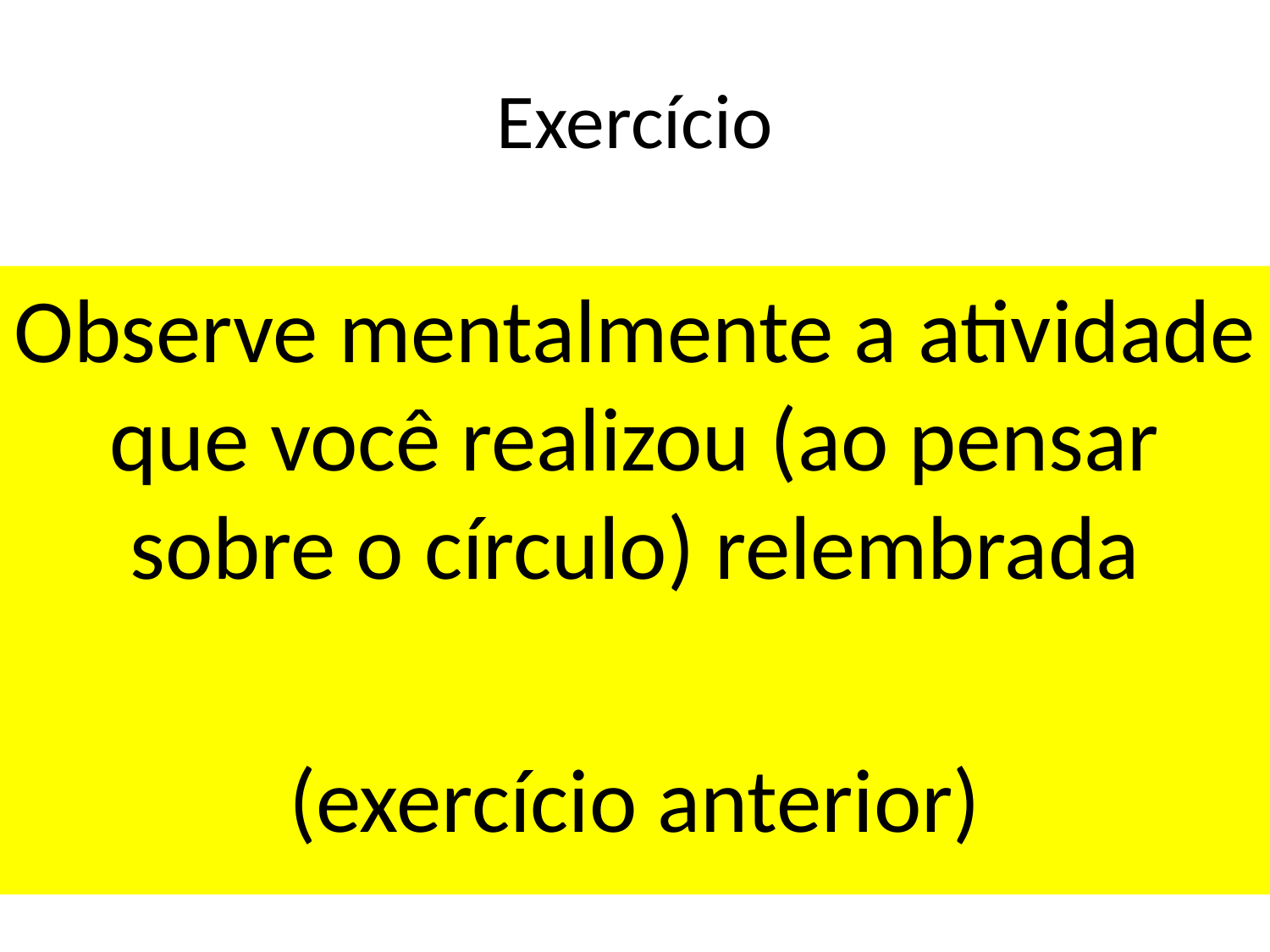

# Exercício
Observe mentalmente a atividade que você realizou (ao pensar sobre o círculo) relembrada

(exercício anterior)